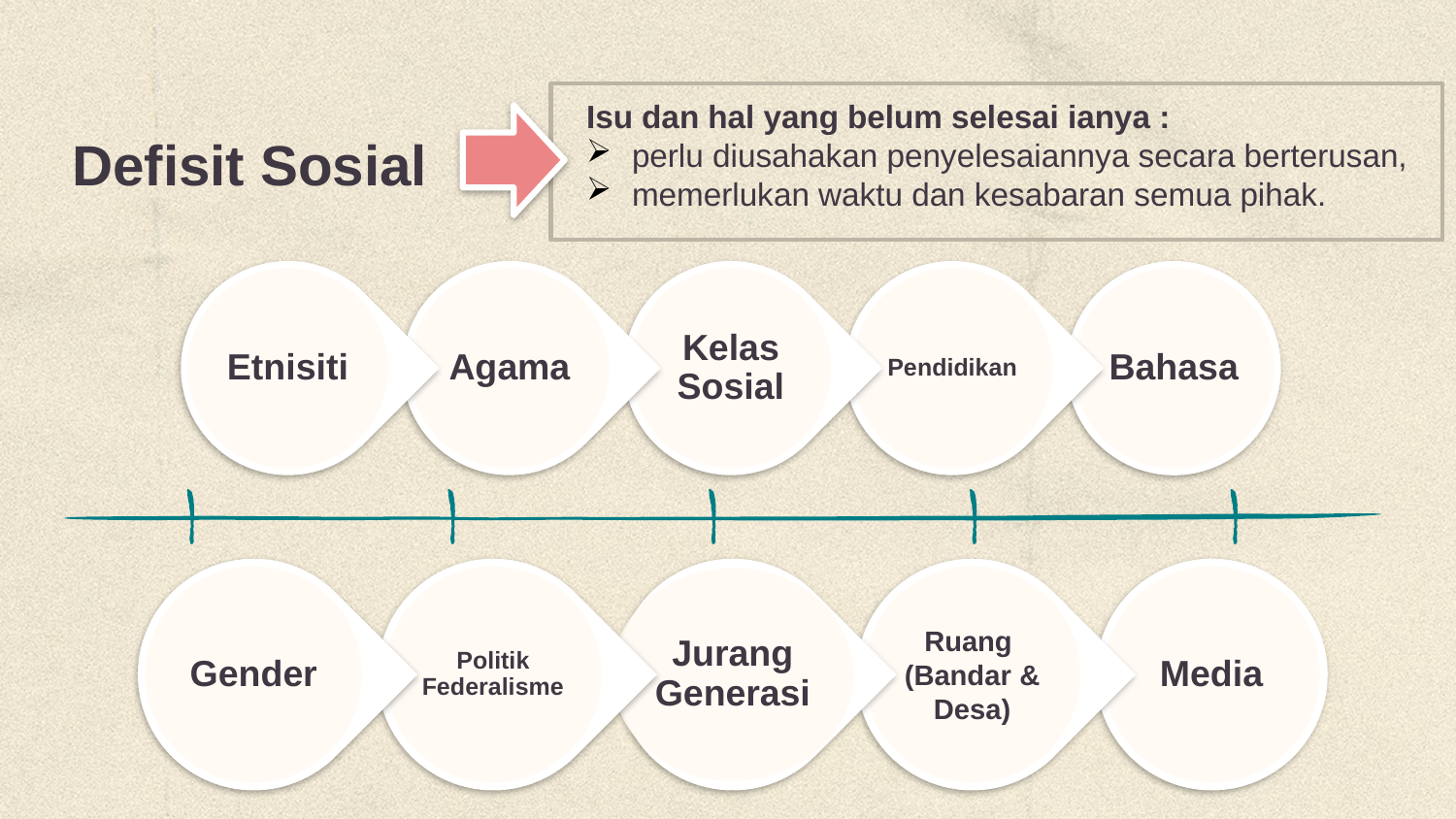

Isu dan hal yang belum selesai ianya :
perlu diusahakan penyelesaiannya secara berterusan,
memerlukan waktu dan kesabaran semua pihak.

# Defisit Sosial

Bahasa
Pendidikan
Kelas Sosial
Agama
Etnisiti
Media
Ruang
(Bandar & Desa)
Jurang Generasi
Politik Federalisme
Gender